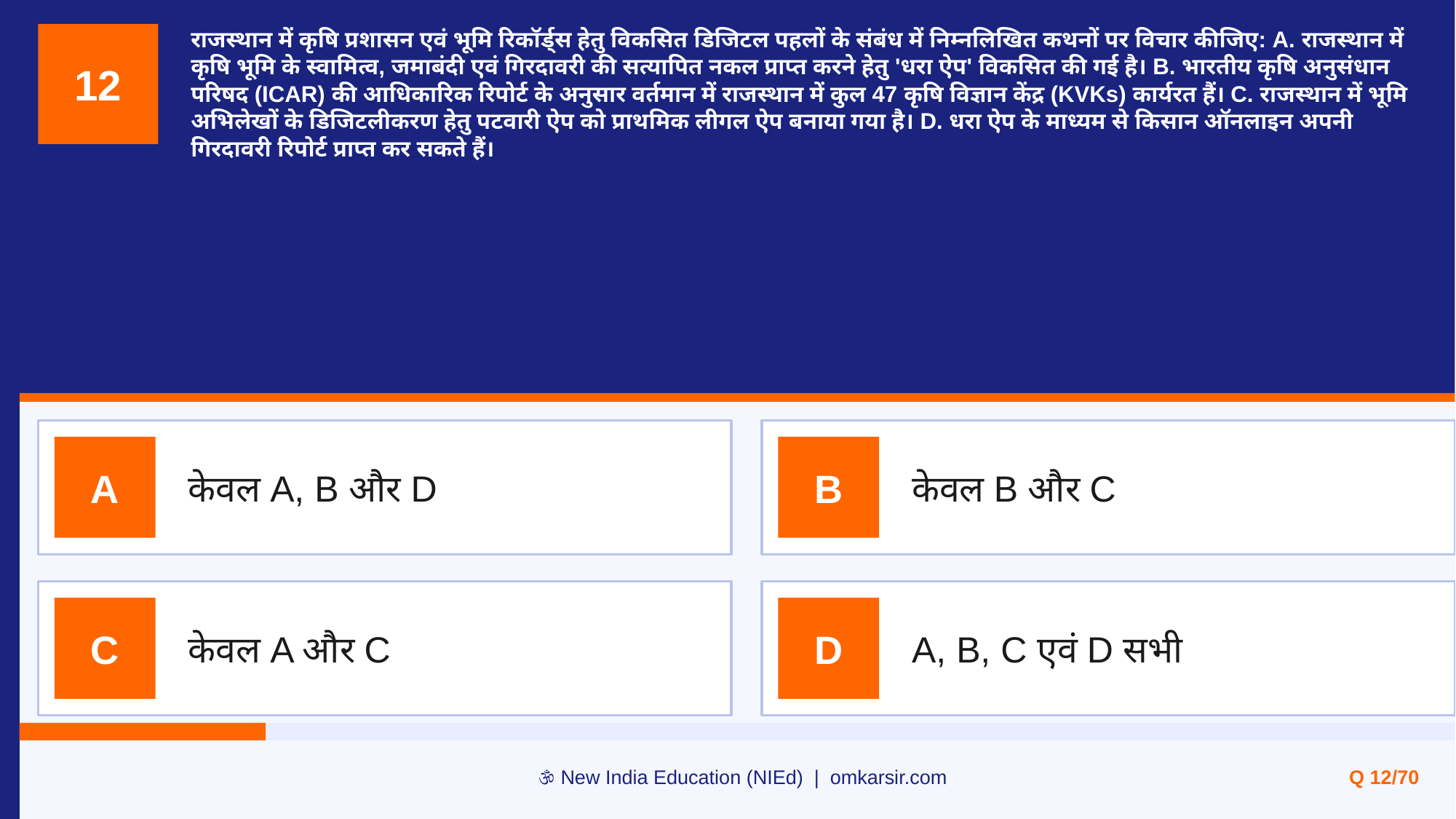

राजस्थान में कृषि प्रशासन एवं भूमि रिकॉर्ड्स हेतु विकसित डिजिटल पहलों के संबंध में निम्नलिखित कथनों पर विचार कीजिए: A. राजस्थान में कृषि भूमि के स्वामित्व, जमाबंदी एवं गिरदावरी की सत्यापित नकल प्राप्त करने हेतु 'धरा ऐप' विकसित की गई है। B. भारतीय कृषि अनुसंधान परिषद (ICAR) की आधिकारिक रिपोर्ट के अनुसार वर्तमान में राजस्थान में कुल 47 कृषि विज्ञान केंद्र (KVKs) कार्यरत हैं। C. राजस्थान में भूमि अभिलेखों के डिजिटलीकरण हेतु पटवारी ऐप को प्राथमिक लीगल ऐप बनाया गया है। D. धरा ऐप के माध्यम से किसान ऑनलाइन अपनी गिरदावरी रिपोर्ट प्राप्त कर सकते हैं।
12

केवल A, B और D
केवल B और C
A
B

केवल A और C
A, B, C एवं D सभी
C
D

🕉️ New India Education (NIEd)  |  omkarsir.com
Q 12/70